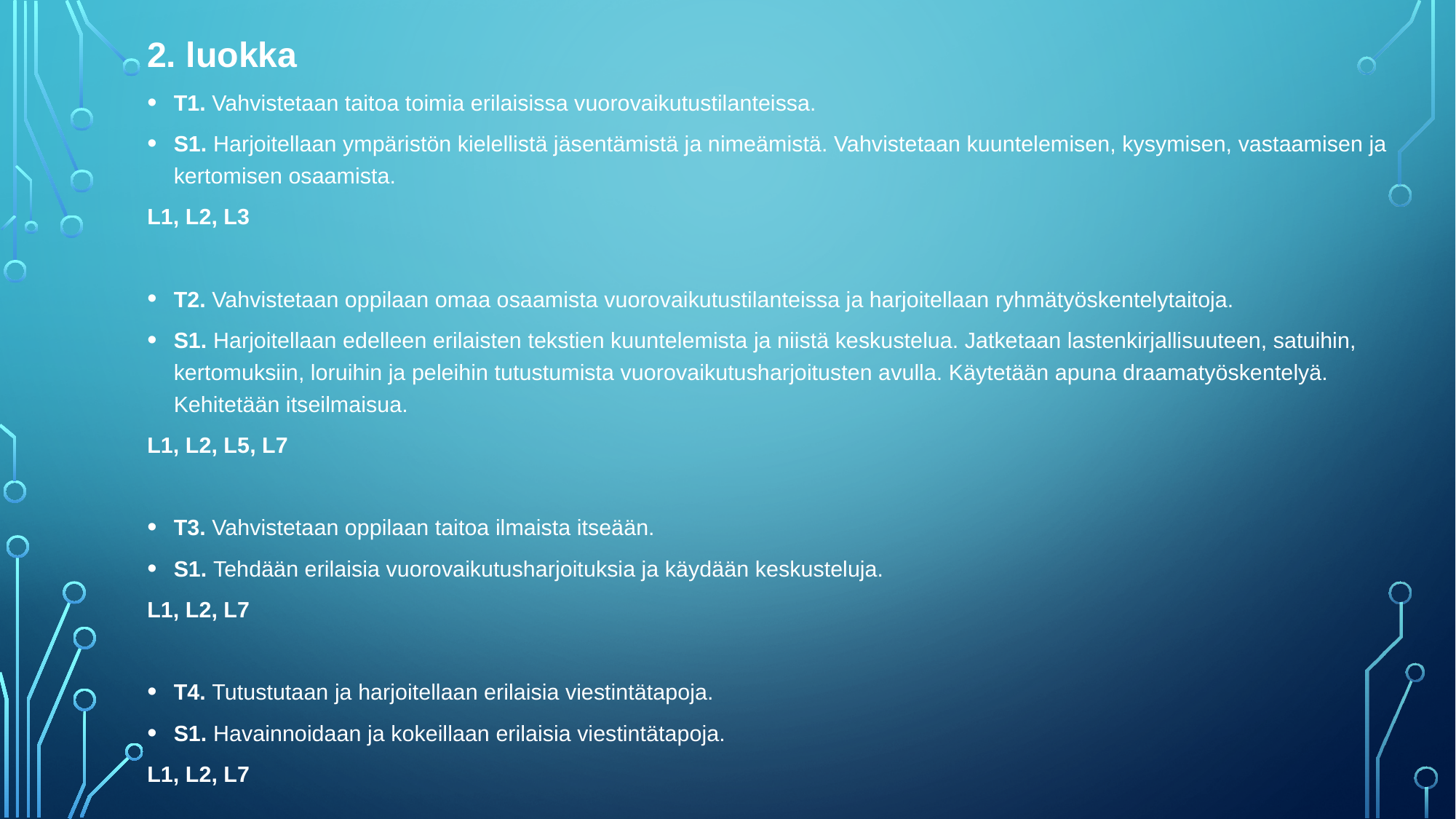

2. luokka
T1. Vahvistetaan taitoa toimia erilaisissa vuorovaikutustilanteissa.
S1. Harjoitellaan ympäristön kielellistä jäsentämistä ja nimeämistä. Vahvistetaan kuuntelemisen, kysymisen, vastaamisen ja kertomisen osaamista.
L1, L2, L3

T2. Vahvistetaan oppilaan omaa osaamista vuorovaikutustilanteissa ja harjoitellaan ryhmätyöskentelytaitoja.
S1. Harjoitellaan edelleen erilaisten tekstien kuuntelemista ja niistä keskustelua. Jatketaan lastenkirjallisuuteen, satuihin, kertomuksiin, loruihin ja peleihin tutustumista vuorovaikutusharjoitusten avulla. Käytetään apuna draamatyöskentelyä. Kehitetään itseilmaisua.
L1, L2, L5, L7

T3. Vahvistetaan oppilaan taitoa ilmaista itseään.
S1. Tehdään erilaisia vuorovaikutusharjoituksia ja käydään keskusteluja.
L1, L2, L7

T4. Tutustutaan ja harjoitellaan erilaisia viestintätapoja.
S1. Havainnoidaan ja kokeillaan erilaisia viestintätapoja.
L1, L2, L7